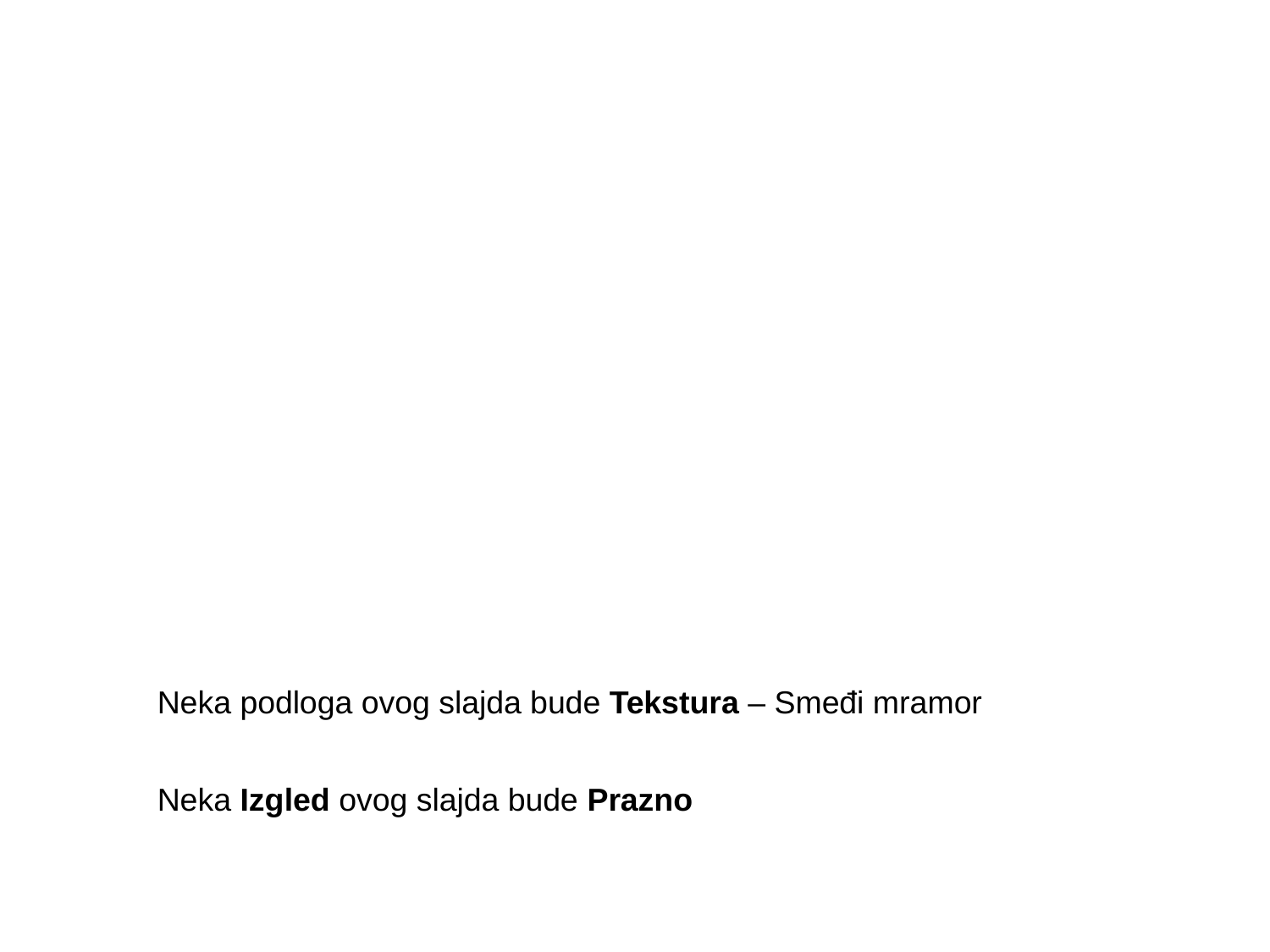

#
Neka podloga ovog slajda bude Tekstura – Smeđi mramor

Neka Izgled ovog slajda bude Prazno